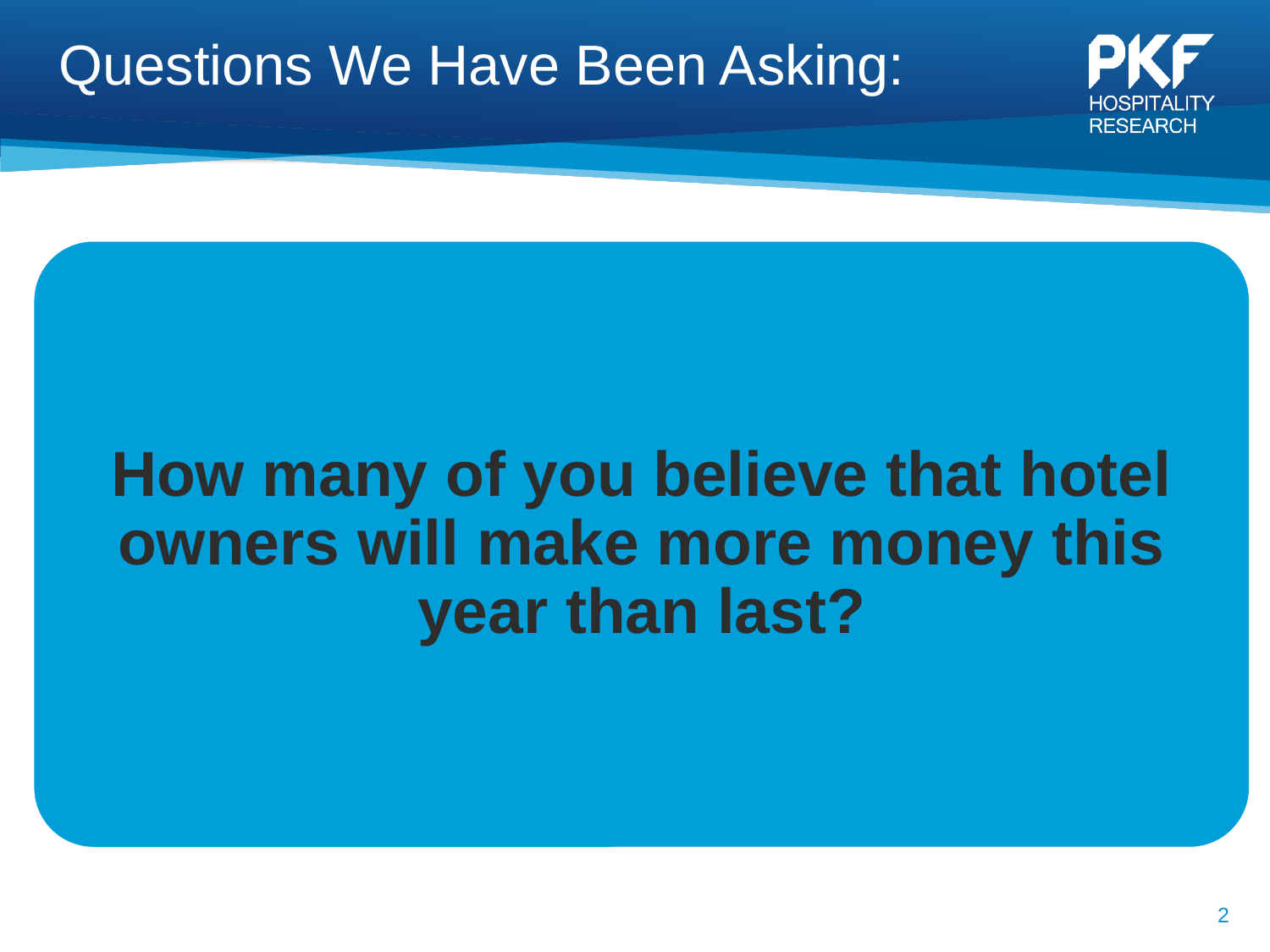

# Questions We Have Been Asking:
How many of you believe that hotel owners will make more money this year than last?

2